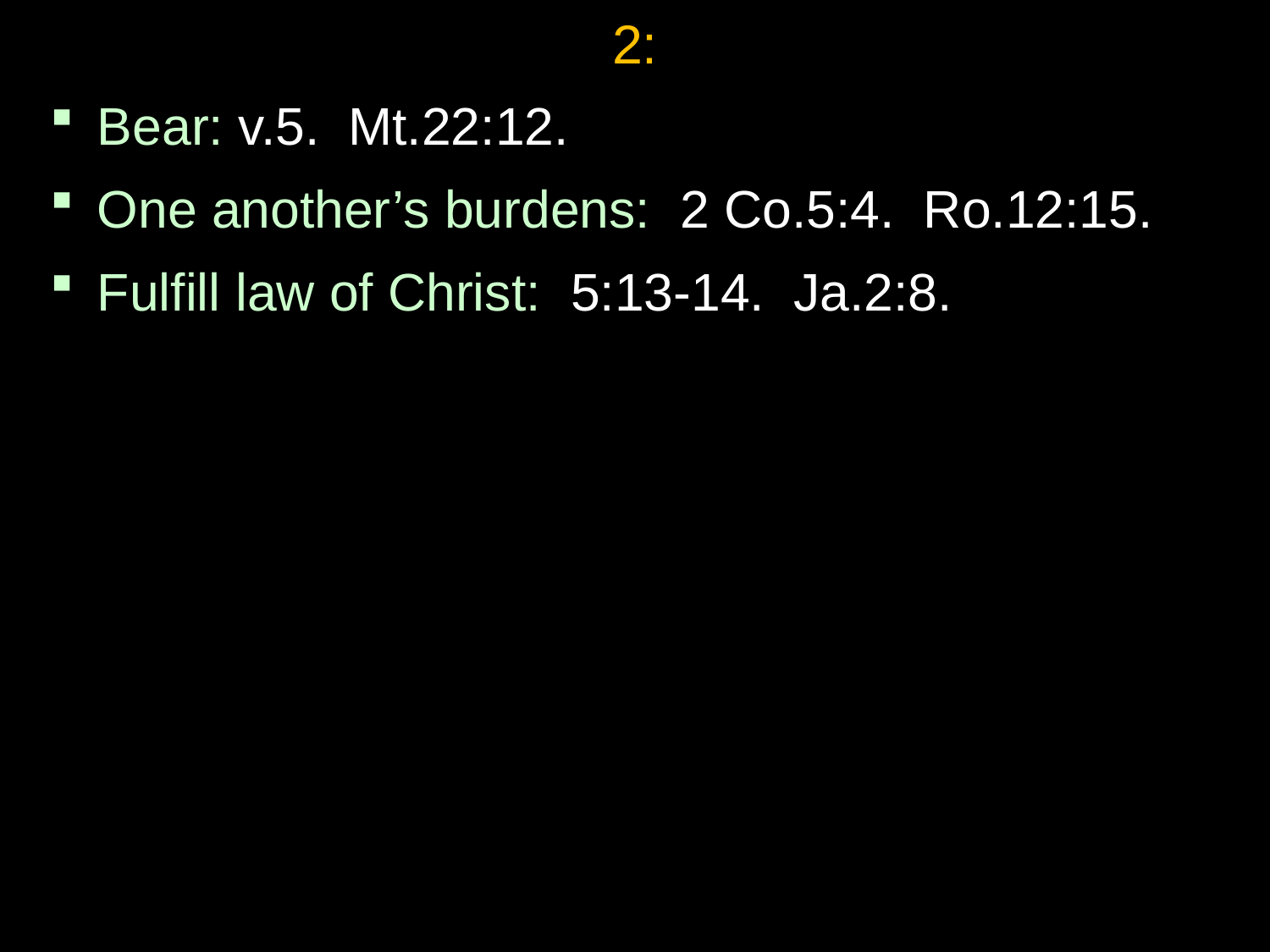

# 2:
Bear: v.5.  Mt.22:12.
One another’s burdens:  2 Co.5:4.  Ro.12:15.
Fulfill law of Christ:  5:13-14.  Ja.2:8.